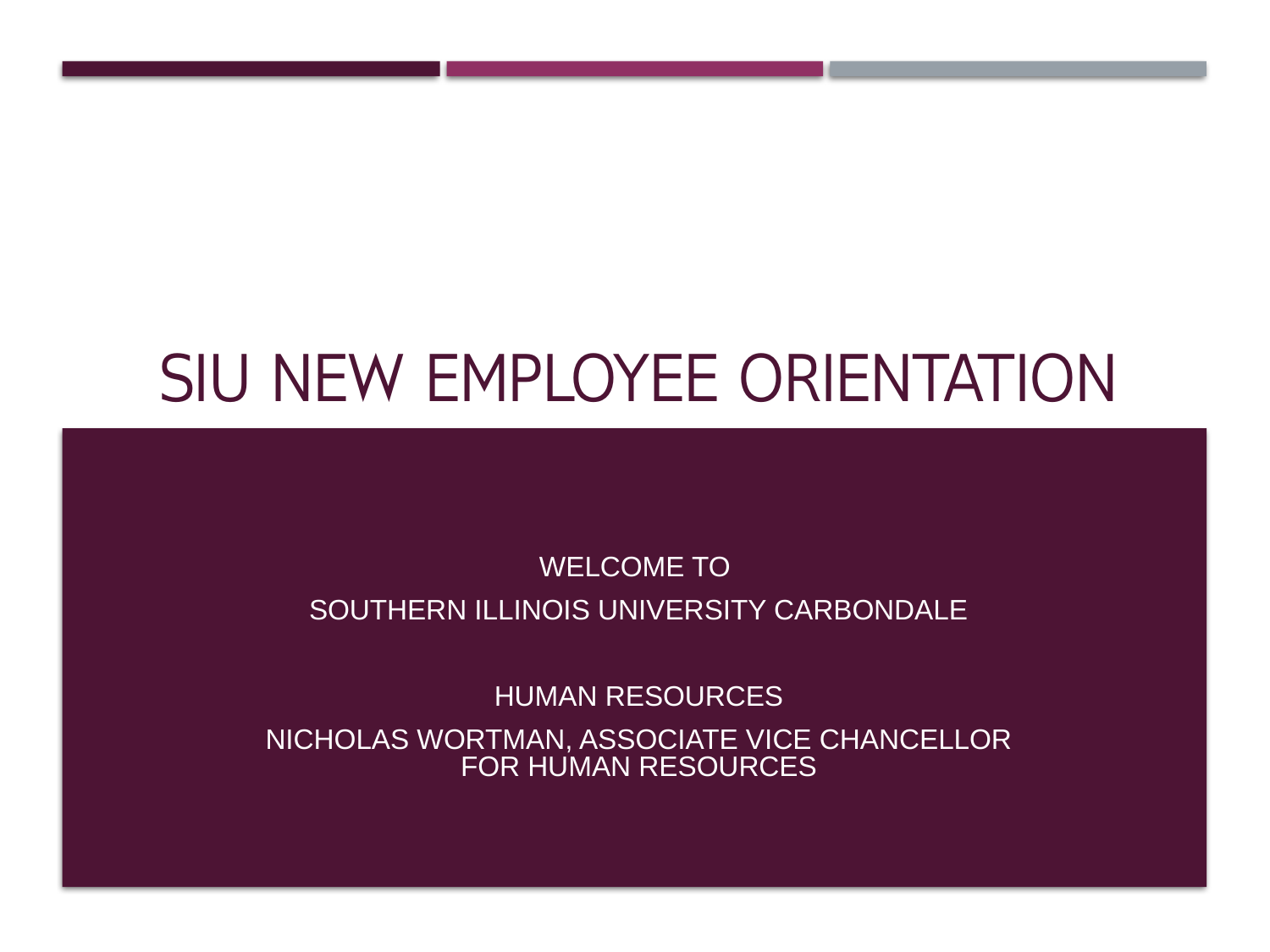

# SIU New Employee Orientation
Welcome to
Southern Illinois University Carbondale

Human Resources
Nicholas Wortman, Associate Vice Chancellor for Human Resources